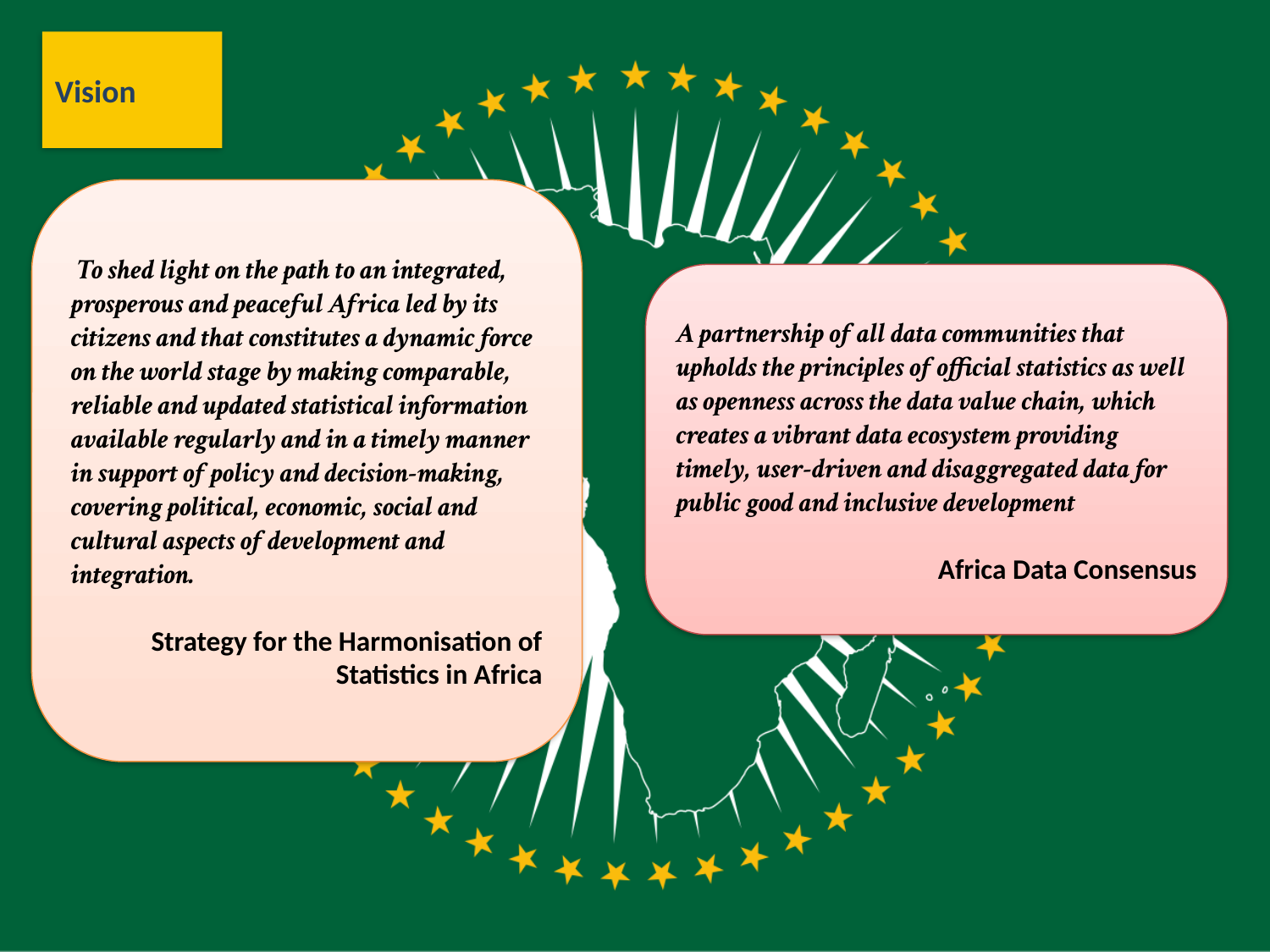

Vision
 To shed light on the path to an integrated, prosperous and peaceful Africa led by its citizens and that constitutes a dynamic force on the world stage by making comparable, reliable and updated statistical information available regularly and in a timely manner in support of policy and decision-making, covering political, economic, social and cultural aspects of development and integration.

Strategy for the Harmonisation of Statistics in Africa
A partnership of all data communities that upholds the principles of official statistics as well as openness across the data value chain, which creates a vibrant data ecosystem providing timely, user-driven and disaggregated data for public good and inclusive development

Africa Data Consensus